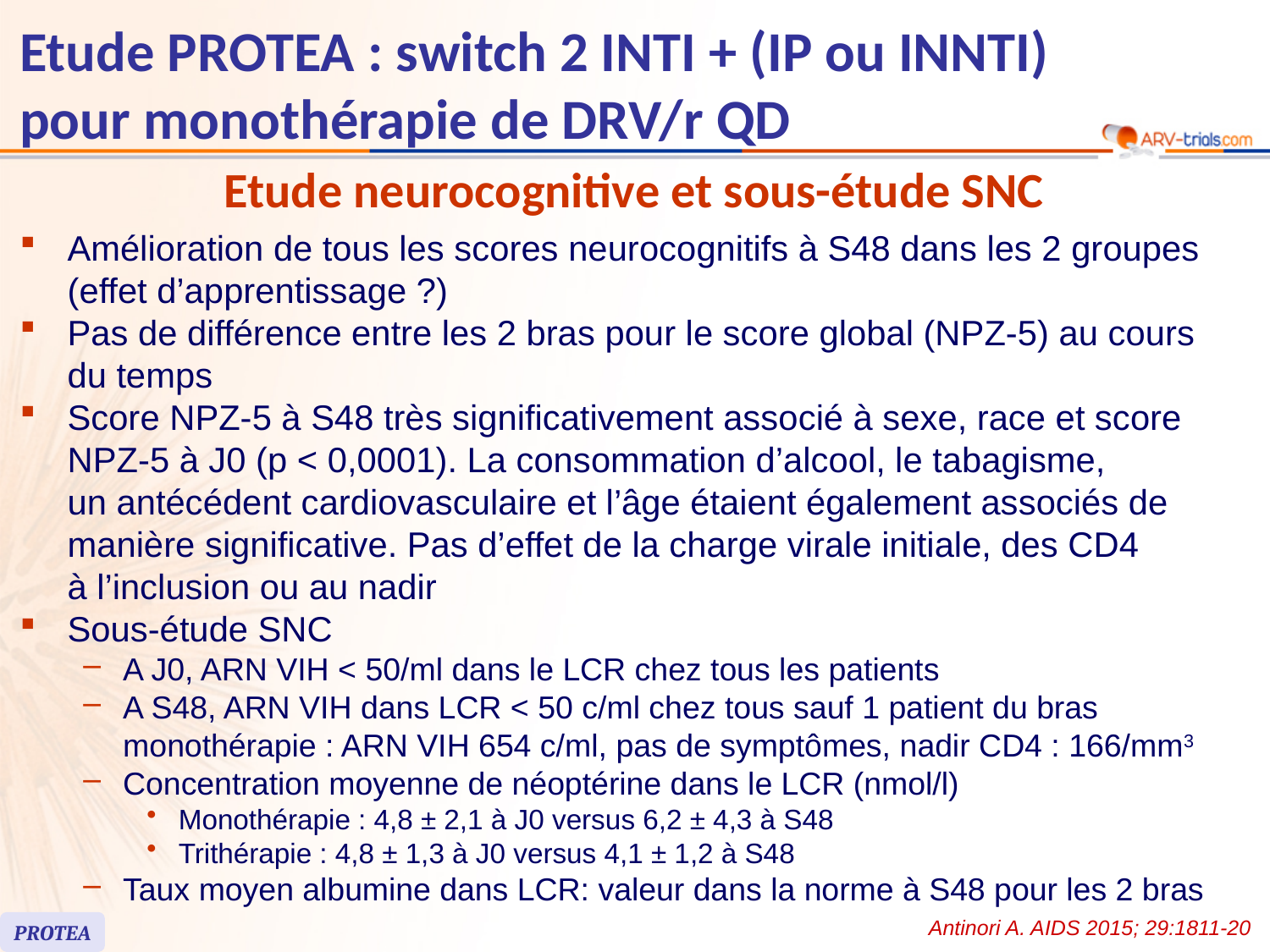

# Etude PROTEA : switch 2 INTI + (IP ou INNTI) pour monothérapie de DRV/r QD
Etude neurocognitive et sous-étude SNC
Amélioration de tous les scores neurocognitifs à S48 dans les 2 groupes
(effet d’apprentissage ?)
Pas de différence entre les 2 bras pour le score global (NPZ-5) au cours
du temps
Score NPZ-5 à S48 très significativement associé à sexe, race et score NPZ-5 à J0 (p < 0,0001). La consommation d’alcool, le tabagisme,
un antécédent cardiovasculaire et l’âge étaient également associés de manière significative. Pas d’effet de la charge virale initiale, des CD4
à l’inclusion ou au nadir
Sous-étude SNC
A J0, ARN VIH < 50/ml dans le LCR chez tous les patients
A S48, ARN VIH dans LCR < 50 c/ml chez tous sauf 1 patient du bras monothérapie : ARN VIH 654 c/ml, pas de symptômes, nadir CD4 : 166/mm3
Concentration moyenne de néoptérine dans le LCR (nmol/l)
Monothérapie : 4,8 ± 2,1 à J0 versus 6,2 ± 4,3 à S48
Trithérapie : 4,8 ± 1,3 à J0 versus 4,1 ± 1,2 à S48
Taux moyen albumine dans LCR: valeur dans la norme à S48 pour les 2 bras
Antinori A. AIDS 2015; 29:1811-20
PROTEA